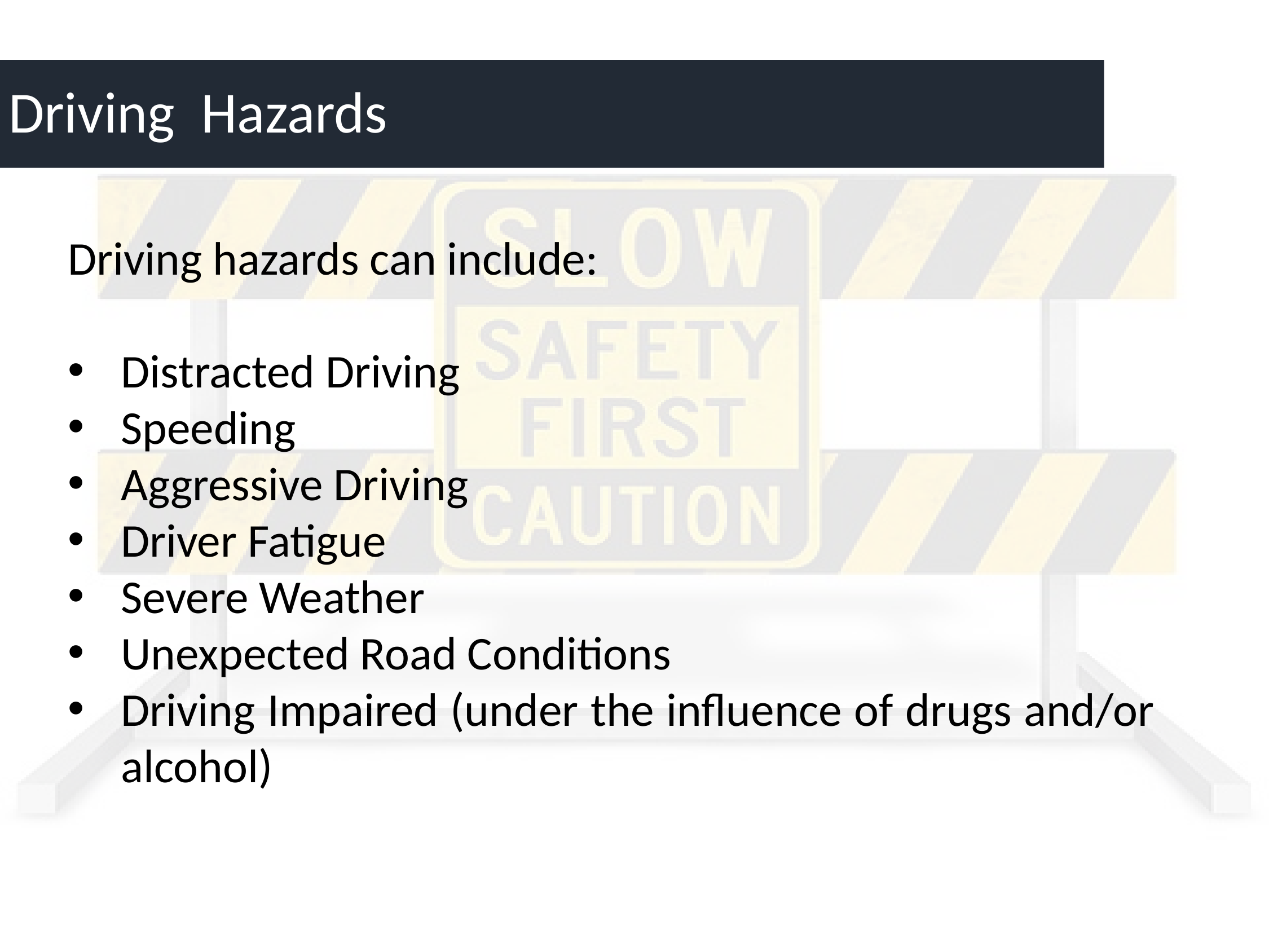

# Driving  Hazards
Driving hazards can include:

Distracted Driving
Speeding
Aggressive Driving
Driver Fatigue
Severe Weather
Unexpected Road Conditions
Driving Impaired (under the influence of drugs and/or alcohol)